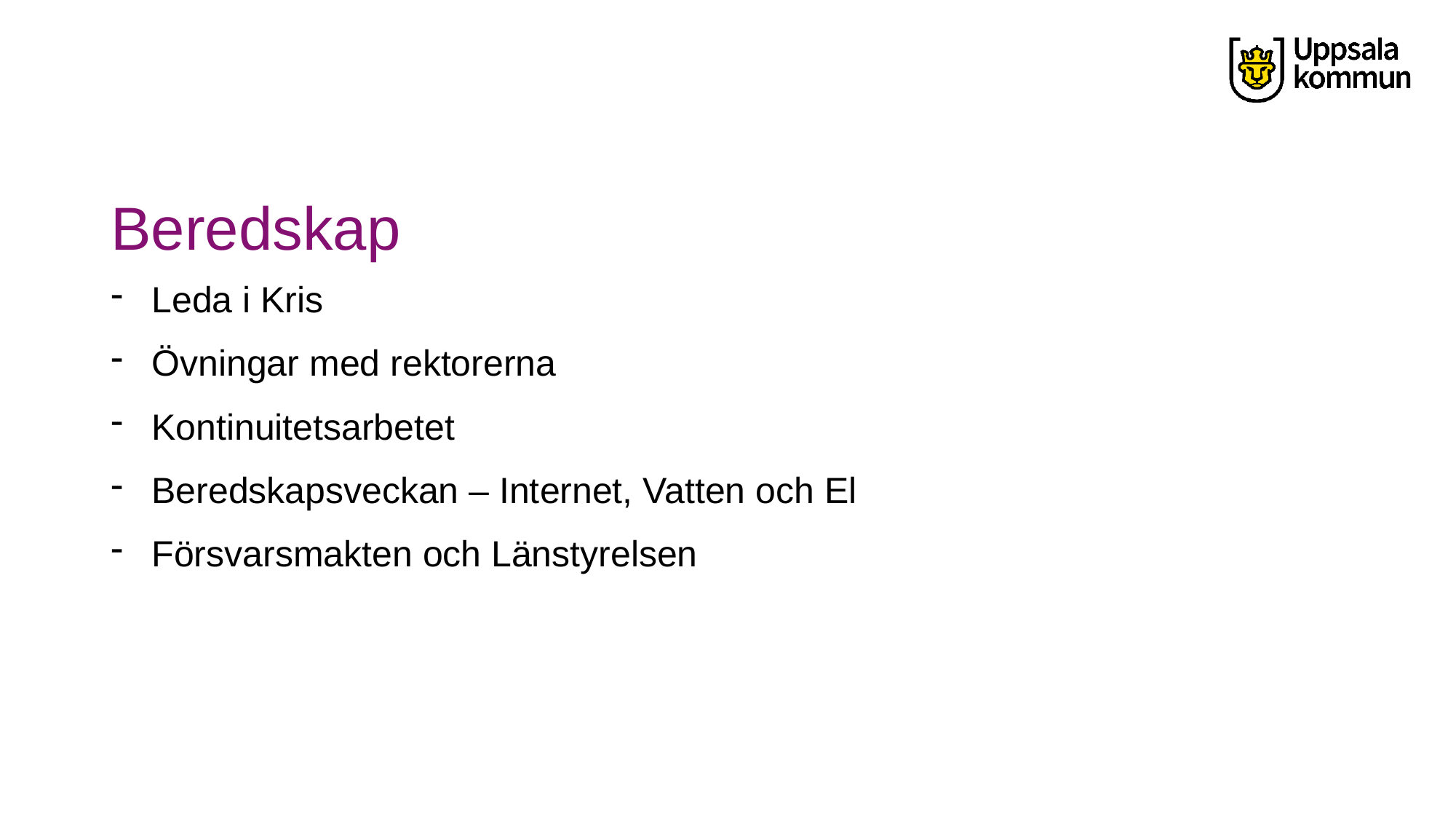

# Beredskap
Leda i Kris
Övningar med rektorerna
Kontinuitetsarbetet
Beredskapsveckan – Internet, Vatten och El
Försvarsmakten och Länstyrelsen